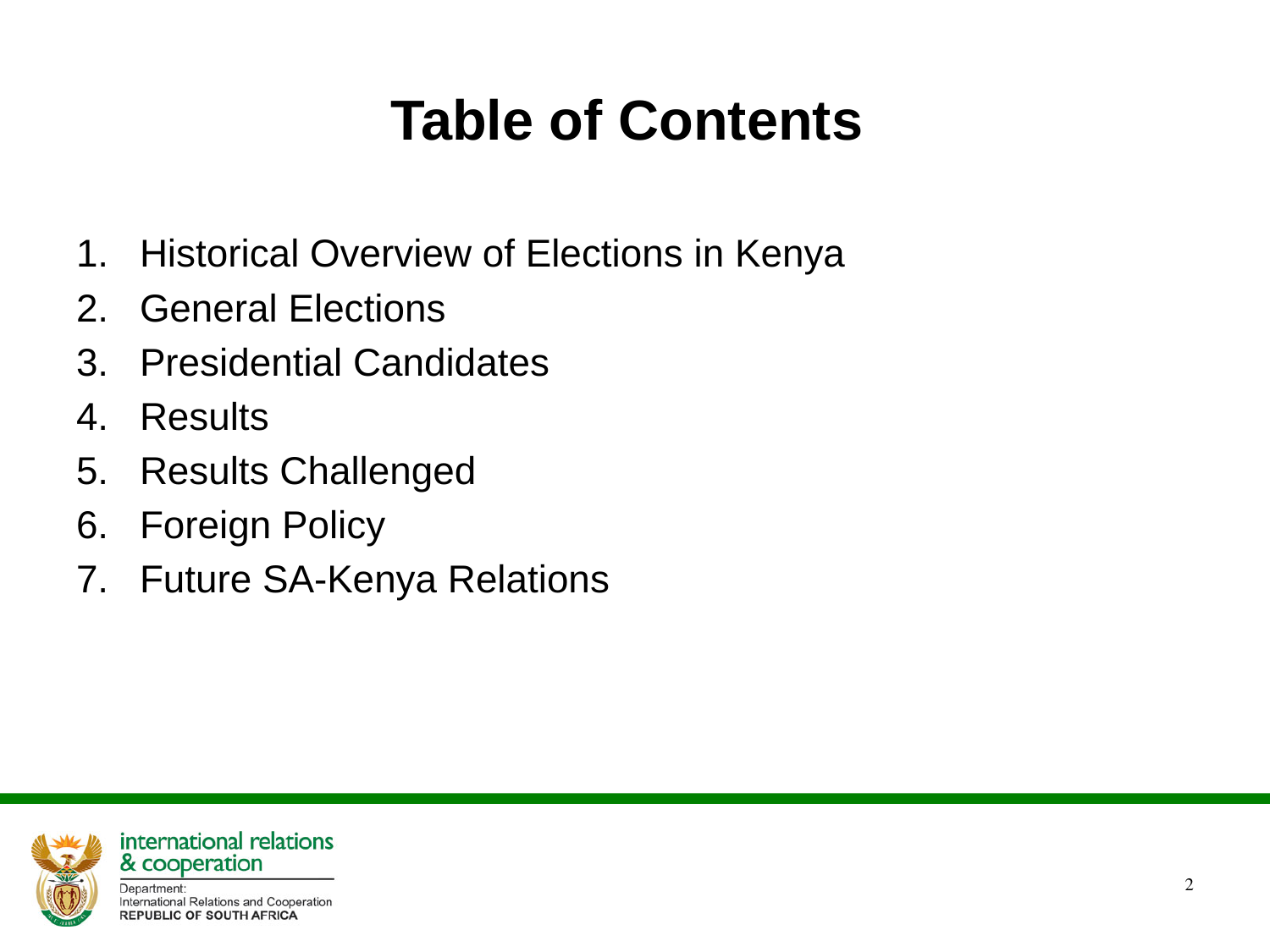

# Table of Contents
Historical Overview of Elections in Kenya
General Elections
Presidential Candidates
Results
Results Challenged
Foreign Policy
Future SA-Kenya Relations

2